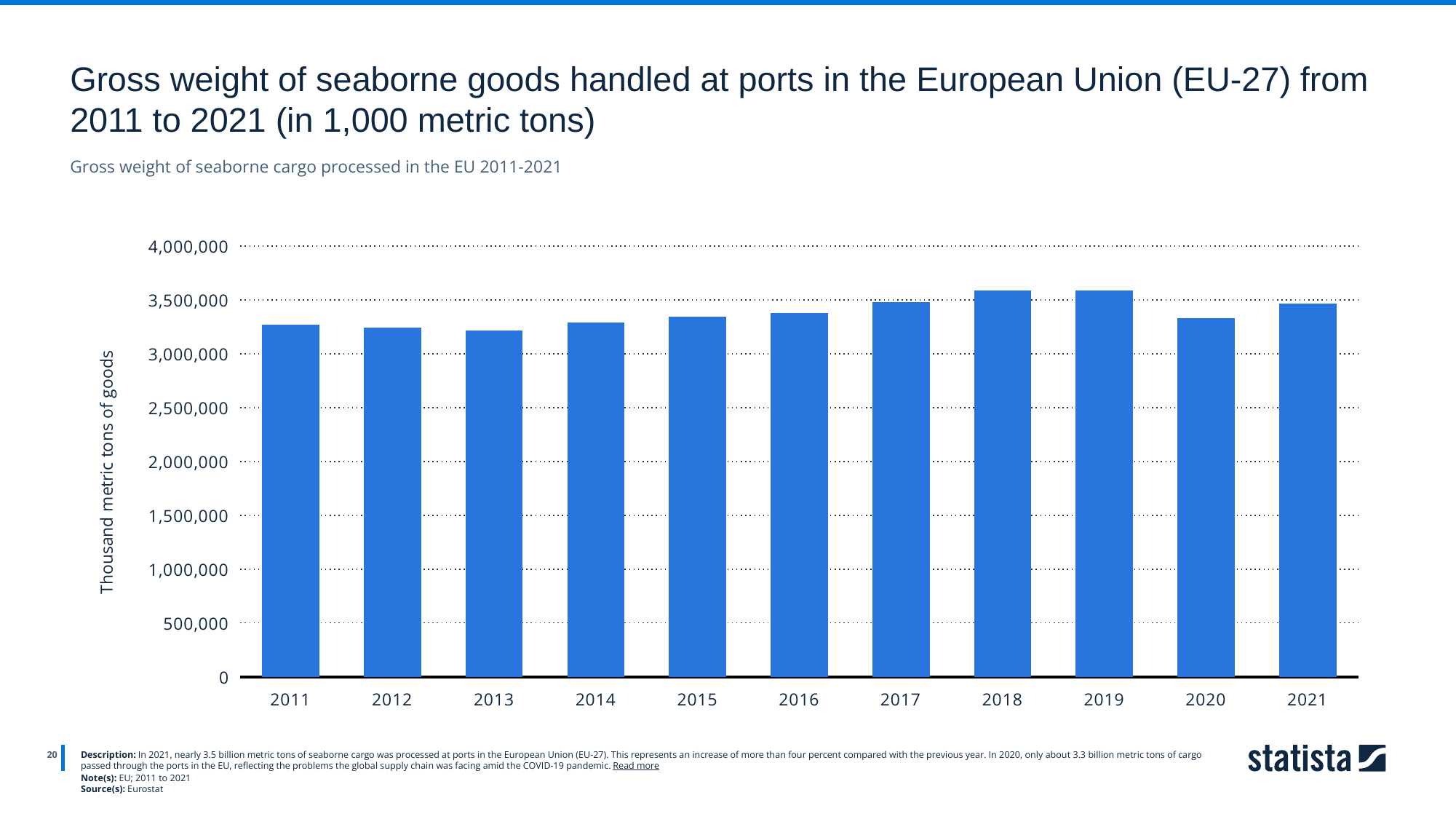

Gross weight of seaborne goods handled at ports in the European Union (EU-27) from 2011 to 2021 (in 1,000 metric tons)
Gross weight of seaborne cargo processed in the EU 2011-2021

### Chart

| Category | Column1 |
|---|---|
| 2011 | 3266566.0 |
| 2012 | 3241805.0 |
| 2013 | 3215906.0 |
| 2014 | 3287210.0 |
| 2015 | 3343755.0 |
| 2016 | 3376704.0 |
| 2017 | 3476076.0 |
| 2018 | 3584537.0 |
| 2019 | 3587258.0 |
| 2020 | 3325646.0 |
| 2021 | 3462559.0 |
20
Description: In 2021, nearly 3.5 billion metric tons of seaborne cargo was processed at ports in the European Union (EU-27). This represents an increase of more than four percent compared with the previous year. In 2020, only about 3.3 billion metric tons of cargo passed through the ports in the EU, reflecting the problems the global supply chain was facing amid the COVID-19 pandemic. Read more
Note(s): EU; 2011 to 2021
Source(s): Eurostat